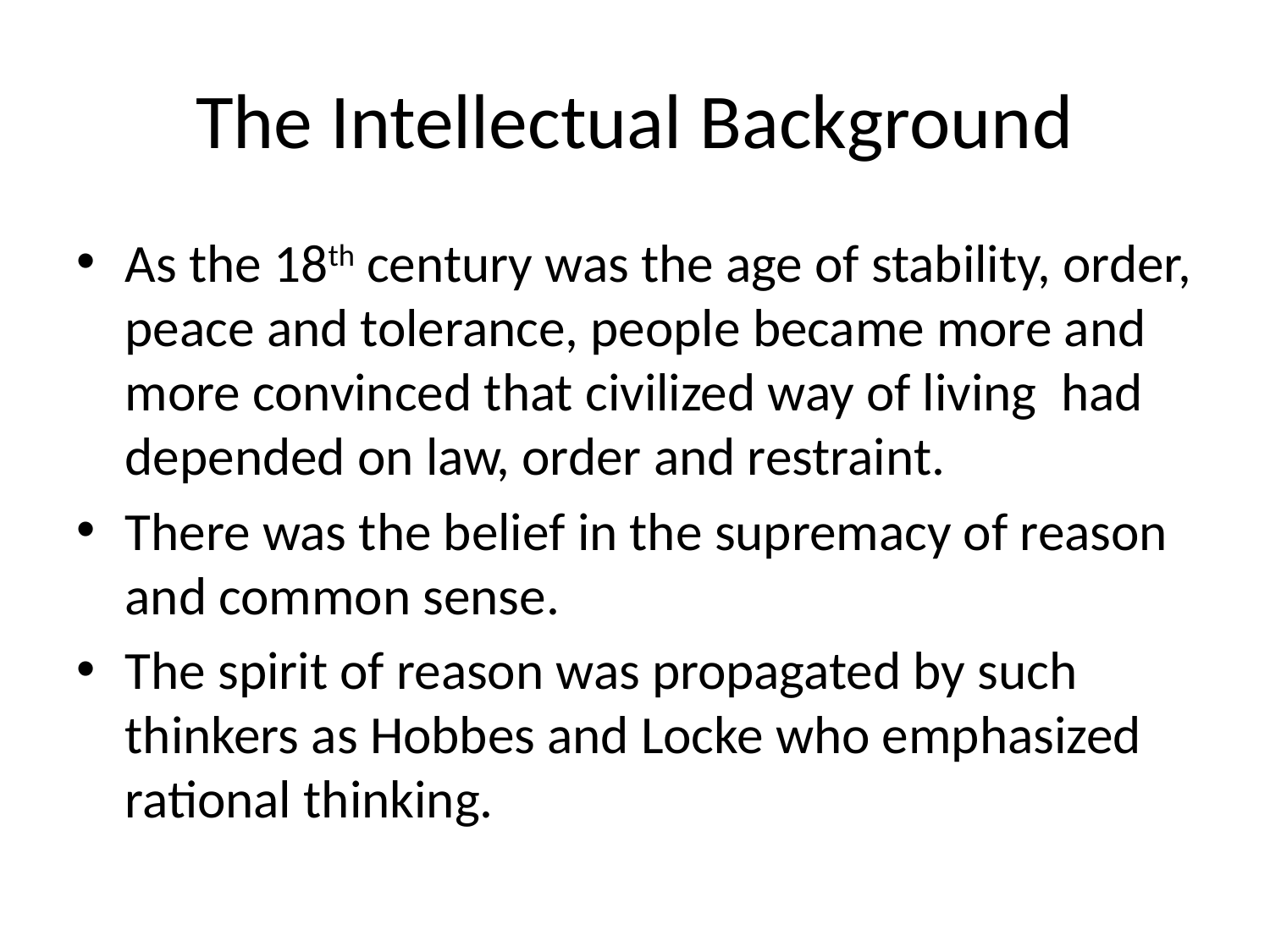

# The Intellectual Background
As the 18th century was the age of stability, order, peace and tolerance, people became more and more convinced that civilized way of living  had depended on law, order and restraint.
There was the belief in the supremacy of reason and common sense.
The spirit of reason was propagated by such thinkers as Hobbes and Locke who emphasized rational thinking.